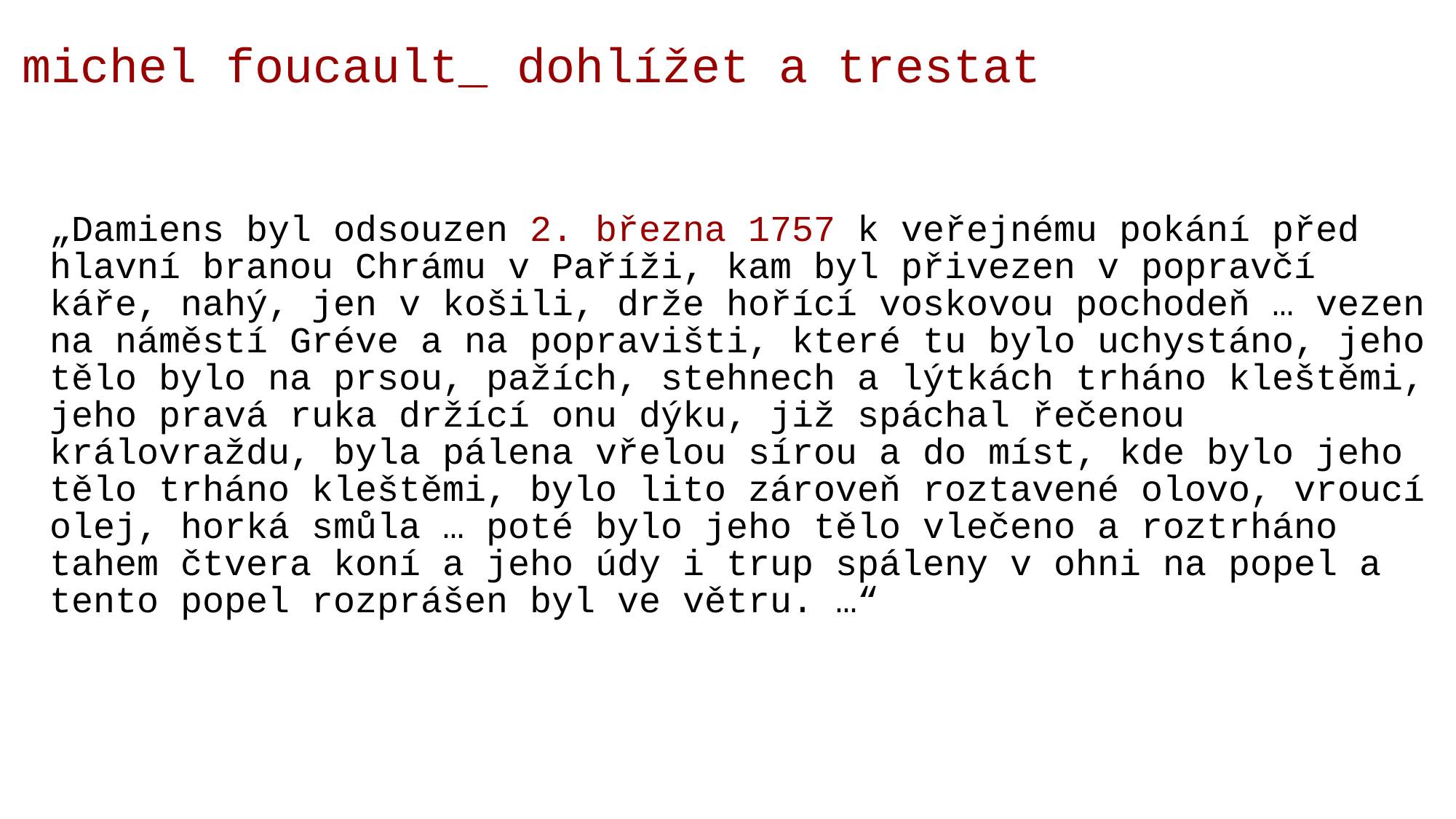

# michel foucault_ dohlížet a trestat
	„Damiens byl odsouzen 2. března 1757 k veřejnému pokání před hlavní branou Chrámu v Paříži, kam byl přivezen v popravčí káře, nahý, jen v košili, drže hořící voskovou pochodeň … vezen na náměstí Gréve a na popravišti, které tu bylo uchystáno, jeho tělo bylo na prsou, pažích, stehnech a lýtkách trháno kleštěmi, jeho pravá ruka držící onu dýku, již spáchal řečenou královraždu, byla pálena vřelou sírou a do míst, kde bylo jeho tělo trháno kleštěmi, bylo lito zároveň roztavené olovo, vroucí olej, horká smůla … poté bylo jeho tělo vlečeno a roztrháno tahem čtvera koní a jeho údy i trup spáleny v ohni na popel a tento popel rozprášen byl ve větru. …“